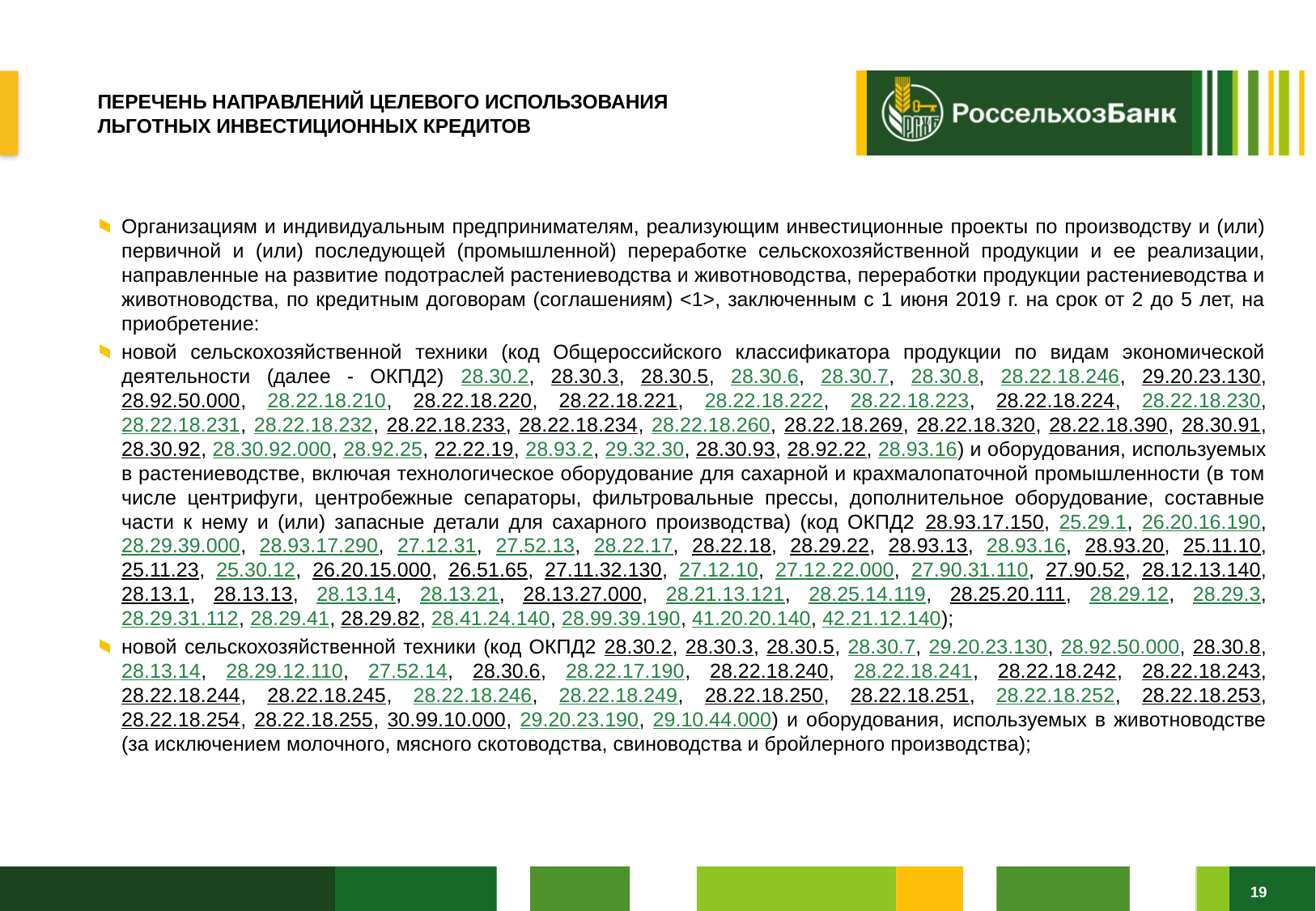

# ПЕРЕЧЕНЬ НАПРАВЛЕНИЙ ЦЕЛЕВОГО ИСПОЛЬЗОВАНИЯ ЛЬГОТНЫХ ИНВЕСТИЦИОННЫХ КРЕДИТОВ
Организациям и индивидуальным предпринимателям, реализующим инвестиционные проекты по производству и (или) первичной и (или) последующей (промышленной) переработке сельскохозяйственной продукции и ее реализации, направленные на развитие подотраслей растениеводства и животноводства, переработки продукции растениеводства и животноводства, по кредитным договорам (соглашениям) <1>, заключенным с 1 июня 2019 г. на срок от 2 до 5 лет, на приобретение:
новой сельскохозяйственной техники (код Общероссийского классификатора продукции по видам экономической деятельности (далее - ОКПД2) 28.30.2, 28.30.3, 28.30.5, 28.30.6, 28.30.7, 28.30.8, 28.22.18.246, 29.20.23.130, 28.92.50.000, 28.22.18.210, 28.22.18.220, 28.22.18.221, 28.22.18.222, 28.22.18.223, 28.22.18.224, 28.22.18.230, 28.22.18.231, 28.22.18.232, 28.22.18.233, 28.22.18.234, 28.22.18.260, 28.22.18.269, 28.22.18.320, 28.22.18.390, 28.30.91, 28.30.92, 28.30.92.000, 28.92.25, 22.22.19, 28.93.2, 29.32.30, 28.30.93, 28.92.22, 28.93.16) и оборудования, используемых в растениеводстве, включая технологическое оборудование для сахарной и крахмалопаточной промышленности (в том числе центрифуги, центробежные сепараторы, фильтровальные прессы, дополнительное оборудование, составные части к нему и (или) запасные детали для сахарного производства) (код ОКПД2 28.93.17.150, 25.29.1, 26.20.16.190, 28.29.39.000, 28.93.17.290, 27.12.31, 27.52.13, 28.22.17, 28.22.18, 28.29.22, 28.93.13, 28.93.16, 28.93.20, 25.11.10, 25.11.23, 25.30.12, 26.20.15.000, 26.51.65, 27.11.32.130, 27.12.10, 27.12.22.000, 27.90.31.110, 27.90.52, 28.12.13.140, 28.13.1, 28.13.13, 28.13.14, 28.13.21, 28.13.27.000, 28.21.13.121, 28.25.14.119, 28.25.20.111, 28.29.12, 28.29.3, 28.29.31.112, 28.29.41, 28.29.82, 28.41.24.140, 28.99.39.190, 41.20.20.140, 42.21.12.140);
новой сельскохозяйственной техники (код ОКПД2 28.30.2, 28.30.3, 28.30.5, 28.30.7, 29.20.23.130, 28.92.50.000, 28.30.8, 28.13.14, 28.29.12.110, 27.52.14, 28.30.6, 28.22.17.190, 28.22.18.240, 28.22.18.241, 28.22.18.242, 28.22.18.243, 28.22.18.244, 28.22.18.245, 28.22.18.246, 28.22.18.249, 28.22.18.250, 28.22.18.251, 28.22.18.252, 28.22.18.253, 28.22.18.254, 28.22.18.255, 30.99.10.000, 29.20.23.190, 29.10.44.000) и оборудования, используемых в животноводстве (за исключением молочного, мясного скотоводства, свиноводства и бройлерного производства);

19